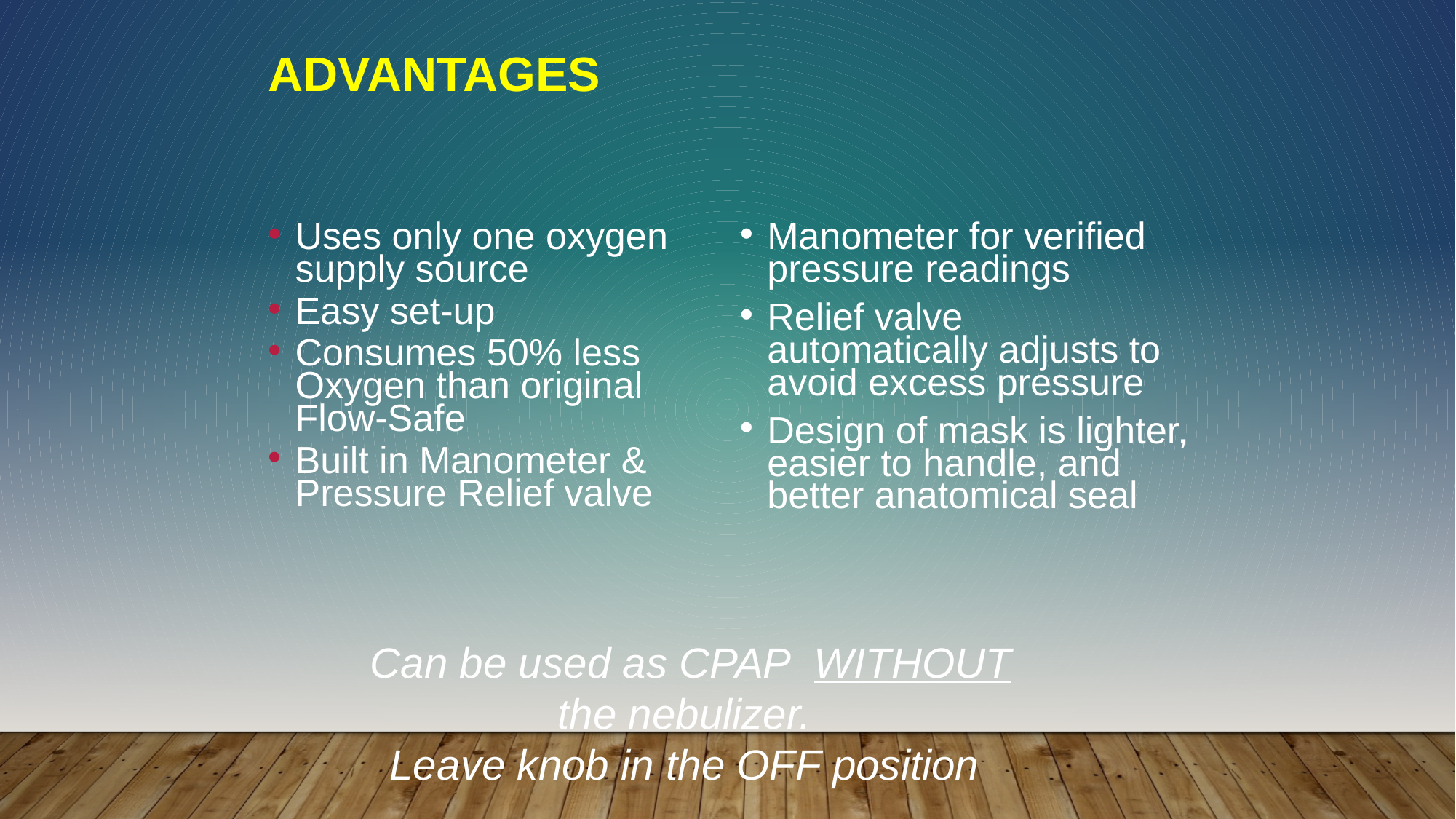

# Advantages
Uses only one oxygen supply source
Easy set-up
Consumes 50% less Oxygen than original Flow-Safe
Built in Manometer & Pressure Relief valve
Manometer for verified pressure readings
Relief valve automatically adjusts to avoid excess pressure
Design of mask is lighter, easier to handle, and better anatomical seal
Can be used as CPAP  WITHOUT the nebulizer.
Leave knob in the OFF position